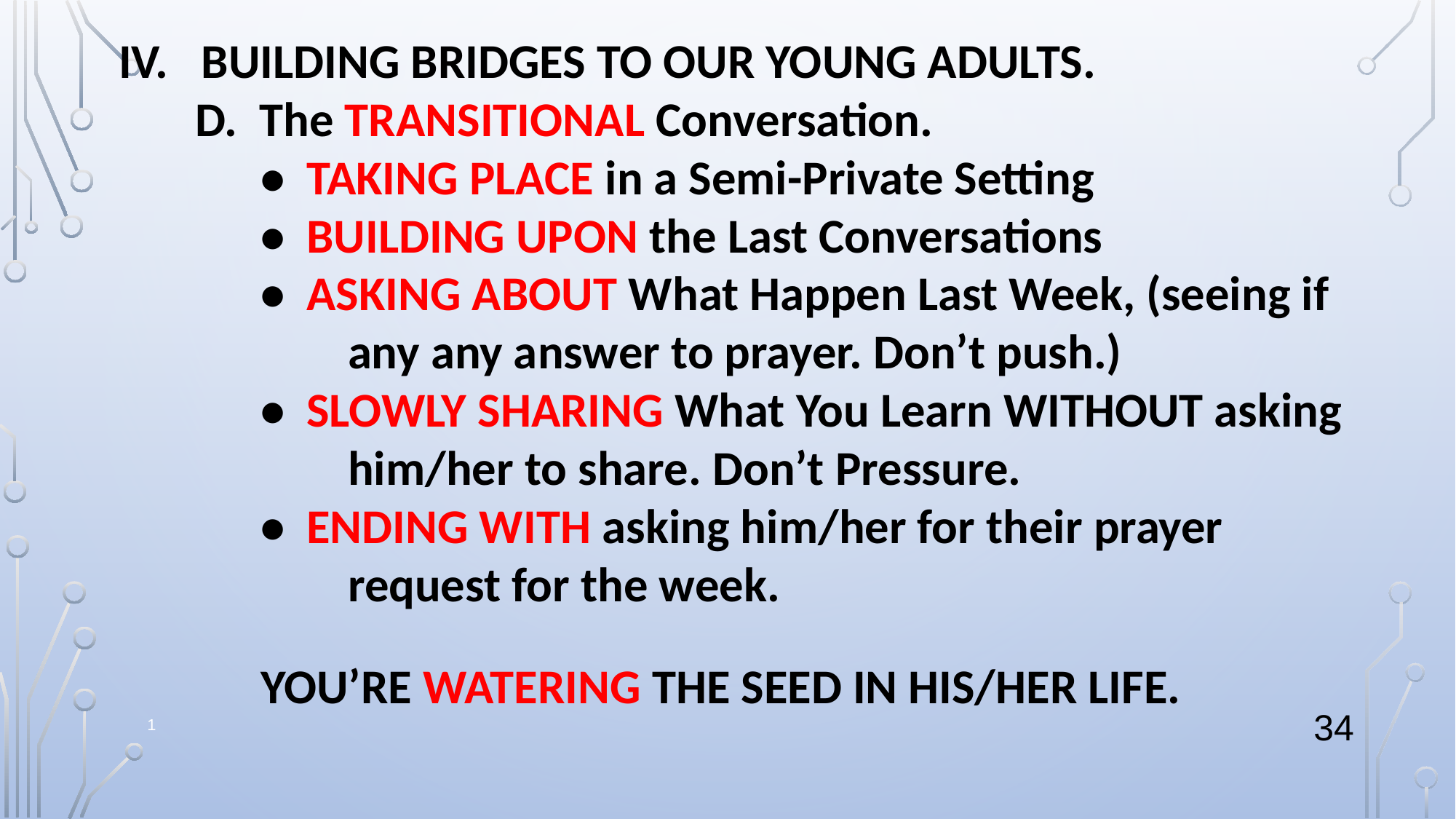

IV.   BUILDING BRIDGES TO OUR YOUNG ADULTS.
       D.  The TRANSITIONAL Conversation.
             •  TAKING PLACE in a Semi-Private Setting
             •  BUILDING UPON the Last Conversations
             •  ASKING ABOUT What Happen Last Week, (seeing if
                     any any answer to prayer. Don’t push.)
             •  SLOWLY SHARING What You Learn WITHOUT asking
                     him/her to share. Don’t Pressure.
             •  ENDING WITH asking him/her for their prayer
                     request for the week.

             YOU’RE WATERING THE SEED IN HIS/HER LIFE.
1
34